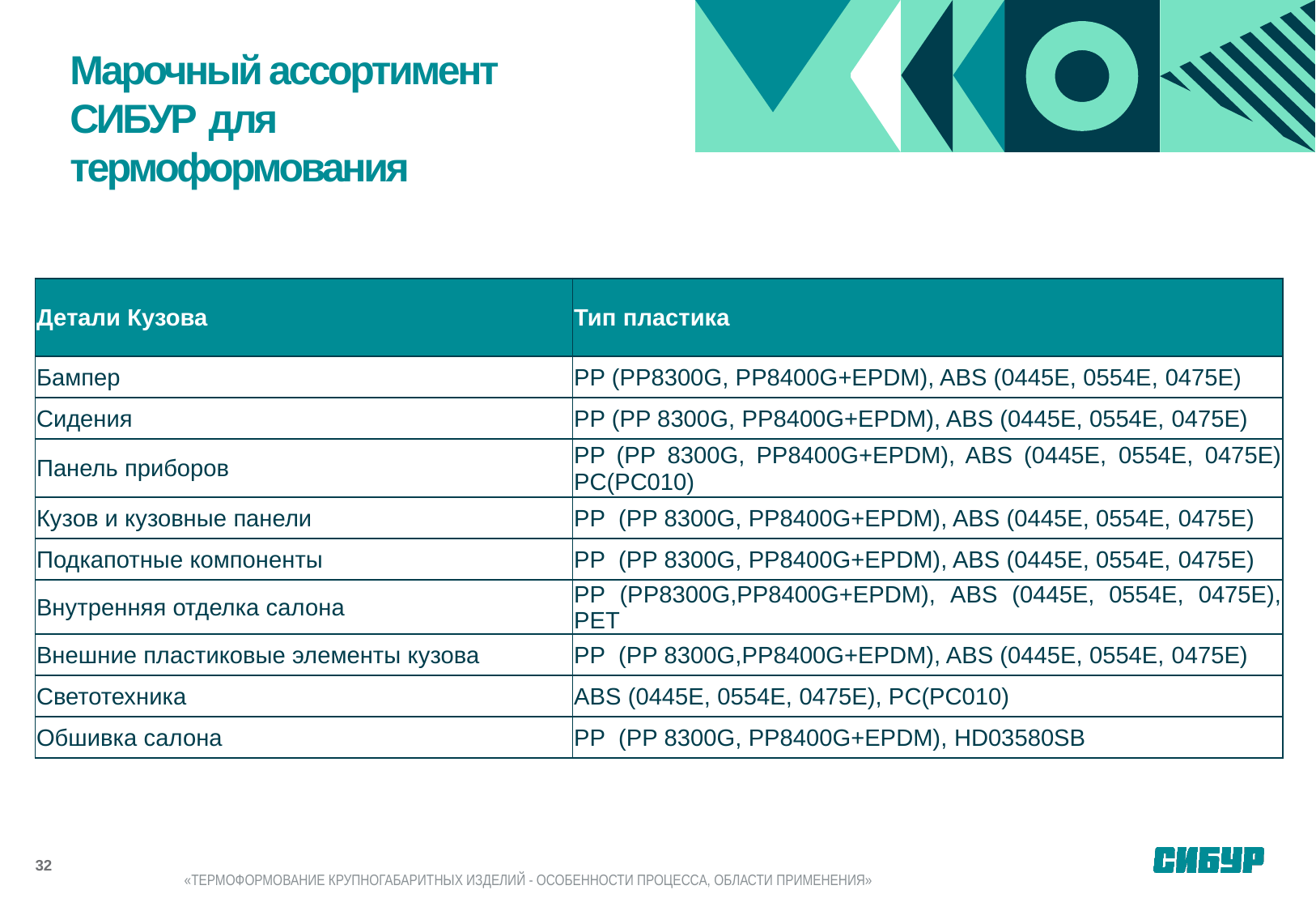

Марочный ассортимент СИБУР для термоформования
| Детали Кузова | Тип пластика |
| --- | --- |
| Бампер | PP (PP8300G, PP8400G+EPDM), ABS (0445E, 0554E, 0475E) |
| Сидения | PP (PP 8300G, PP8400G+EPDM), ABS (0445E, 0554E, 0475E) |
| Панель приборов | PP (PP 8300G, PP8400G+EPDM), ABS (0445E, 0554E, 0475E) PC(PC010) |
| Кузов и кузовные панели | PP (PP 8300G, PP8400G+EPDM), ABS (0445E, 0554E, 0475E) |
| Подкапотные компоненты | PP (PP 8300G, PP8400G+EPDM), ABS (0445E, 0554E, 0475E) |
| Внутренняя отделка салона | PP (PP8300G,PP8400G+EPDM), ABS (0445E, 0554E, 0475E), PET |
| Внешние пластиковые элементы кузова | PP (PP 8300G,PP8400G+EPDM), ABS (0445E, 0554E, 0475E) |
| Светотехника | ABS (0445E, 0554E, 0475E), PC(PC010) |
| Обшивка салона | PP (PP 8300G, PP8400G+EPDM), HD03580SB |
32
«ТЕРМОФОРМОВАНИЕ КРУПНОГАБАРИТНЫХ ИЗДЕЛИЙ - ОСОБЕННОСТИ ПРОЦЕССА, ОБЛАСТИ ПРИМЕНЕНИЯ»